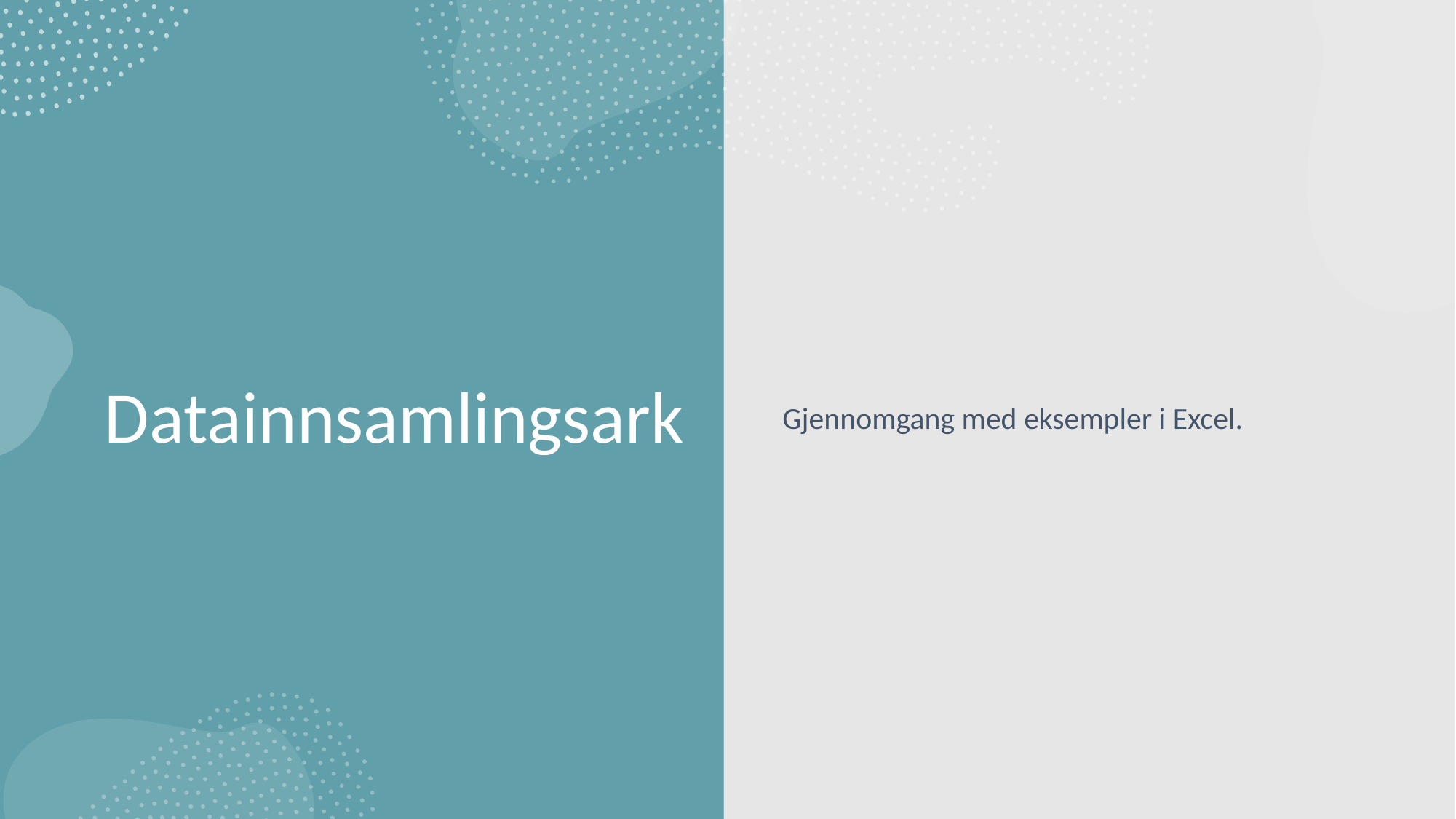

Gjennomgang med eksempler i Excel.
# Datainnsamlingsark